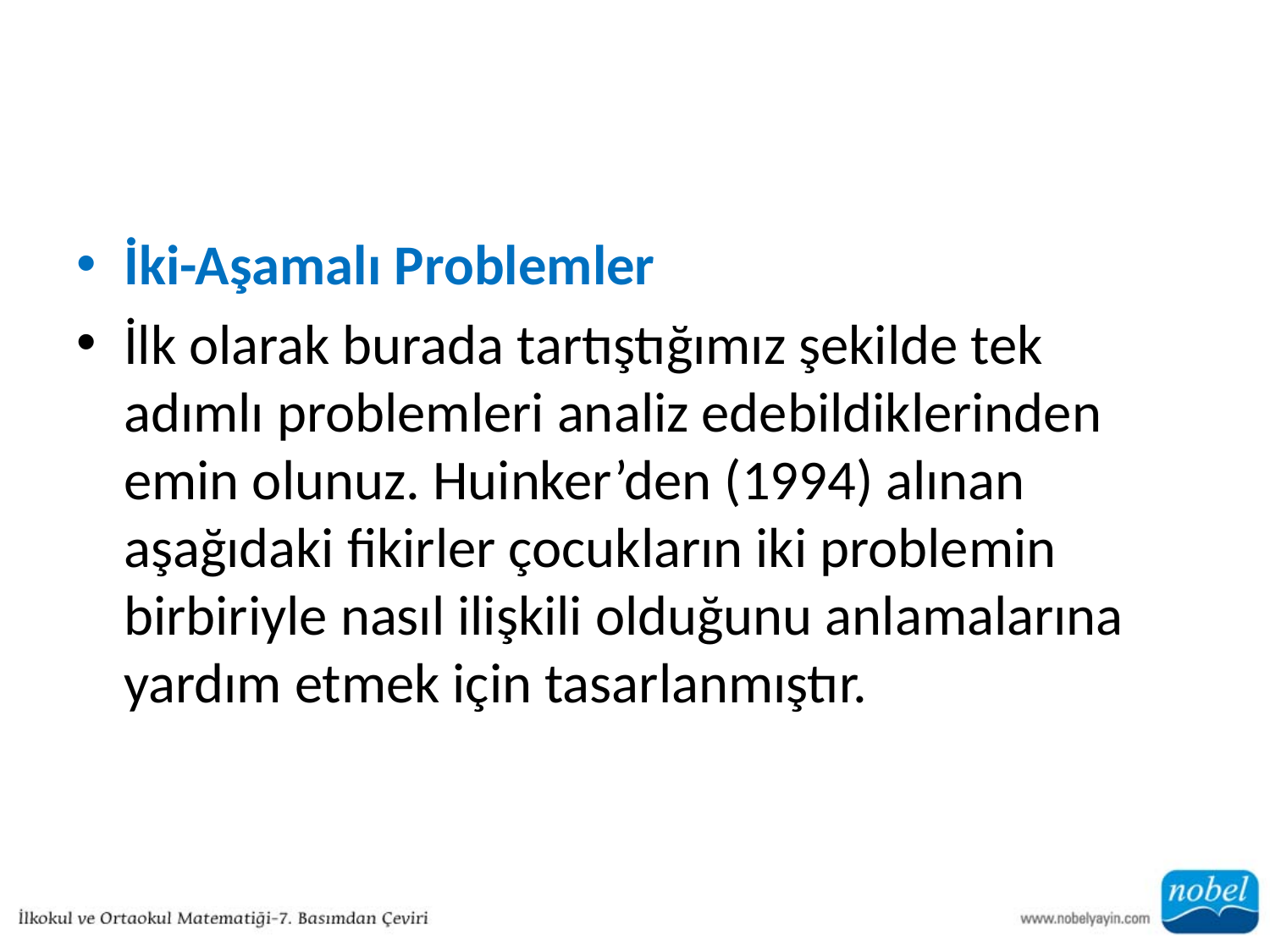

#
İki-Aşamalı Problemler
İlk olarak burada tartıştığımız şekilde tek adımlı problemleri analiz edebildiklerinden emin olunuz. Huinker’den (1994) alınan aşağıdaki fikirler çocukların iki problemin birbiriyle nasıl ilişkili olduğunu anlamalarına yardım etmek için tasarlanmıştır.